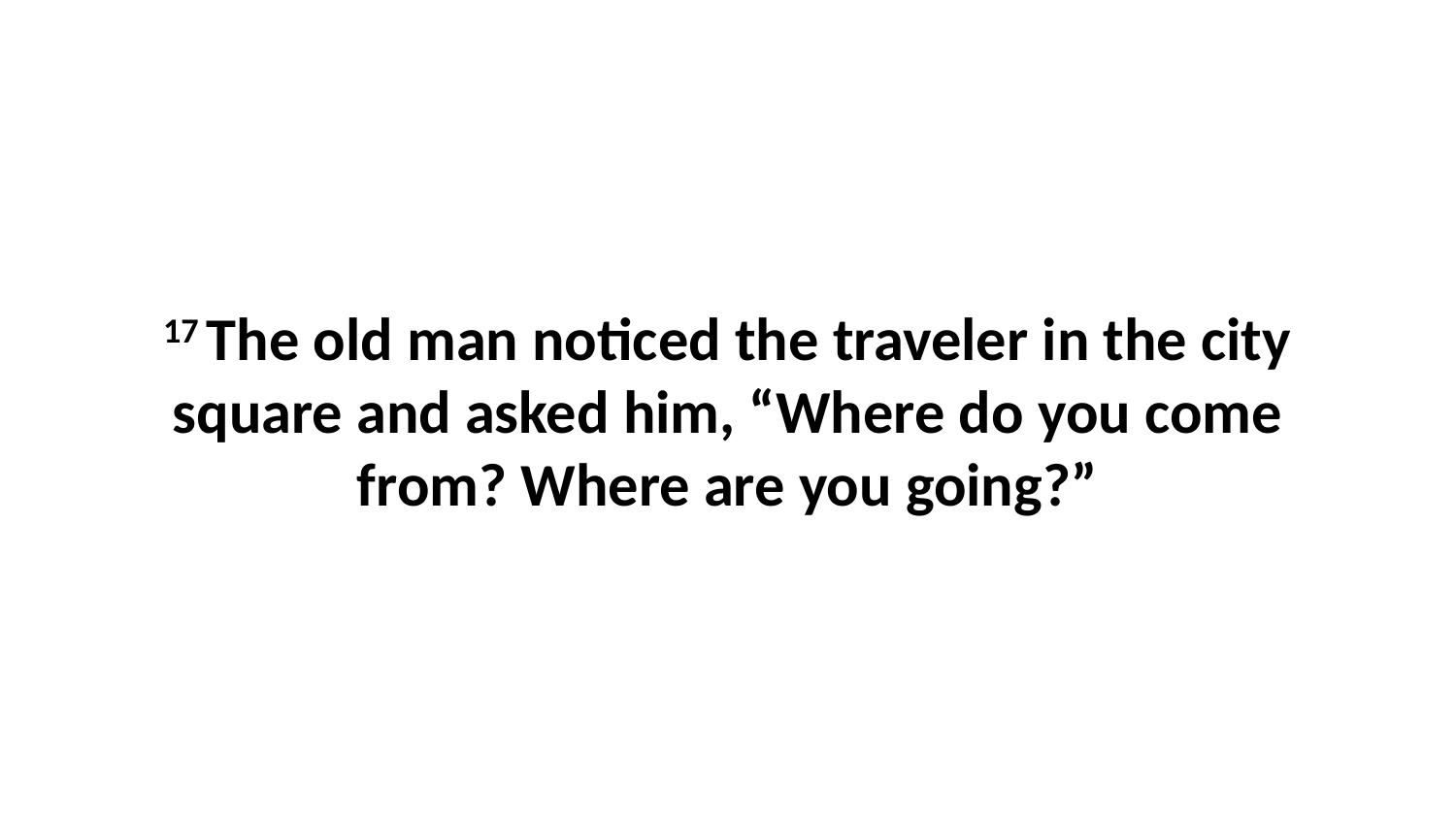

17 The old man noticed the traveler in the city square and asked him, “Where do you come from? Where are you going?”